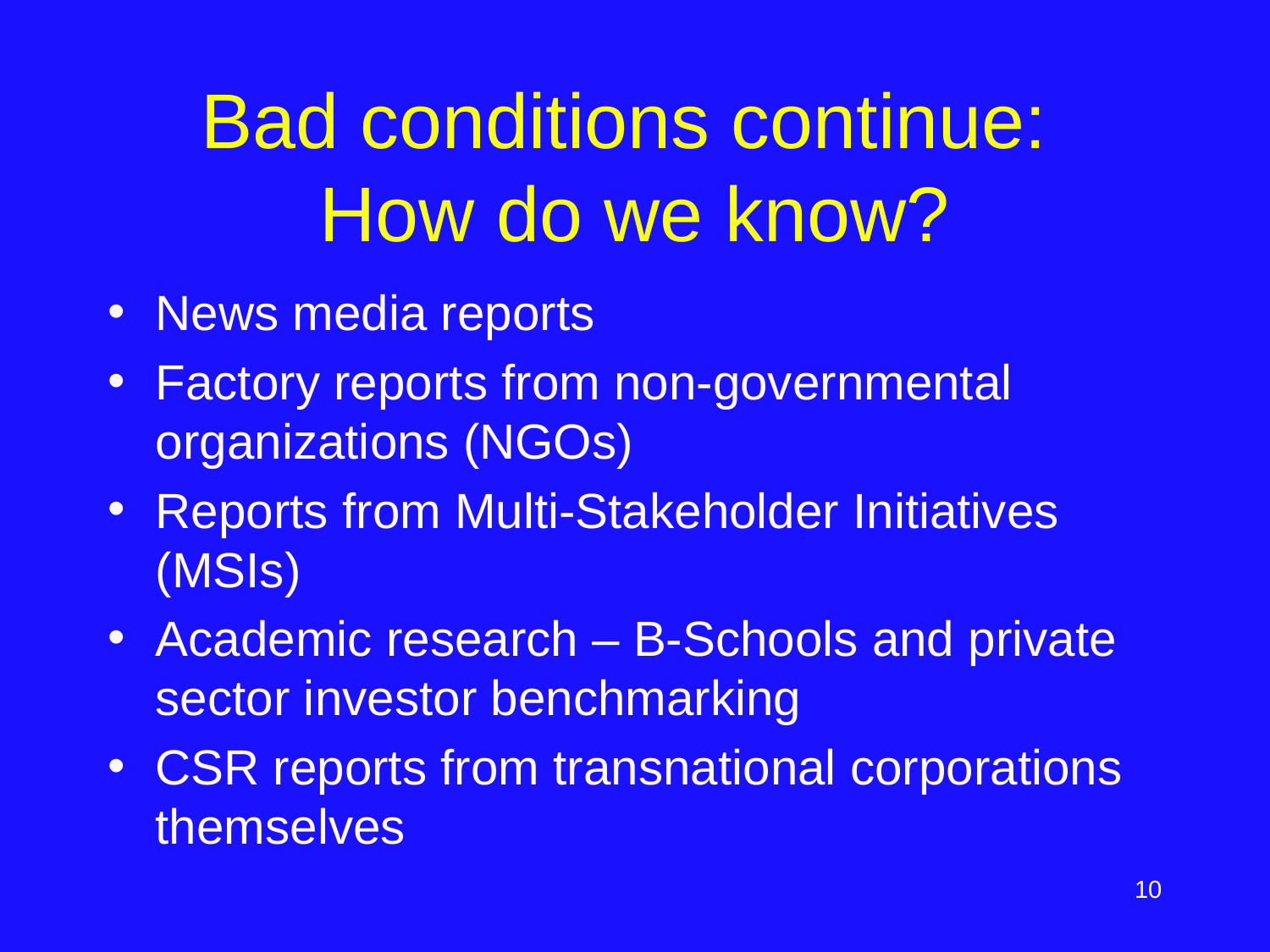

# Bad conditions continue: How do we know?
News media reports
Factory reports from non-governmental organizations (NGOs)
Reports from Multi-Stakeholder Initiatives (MSIs)
Academic research – B-Schools and private sector investor benchmarking
CSR reports from transnational corporations themselves
10